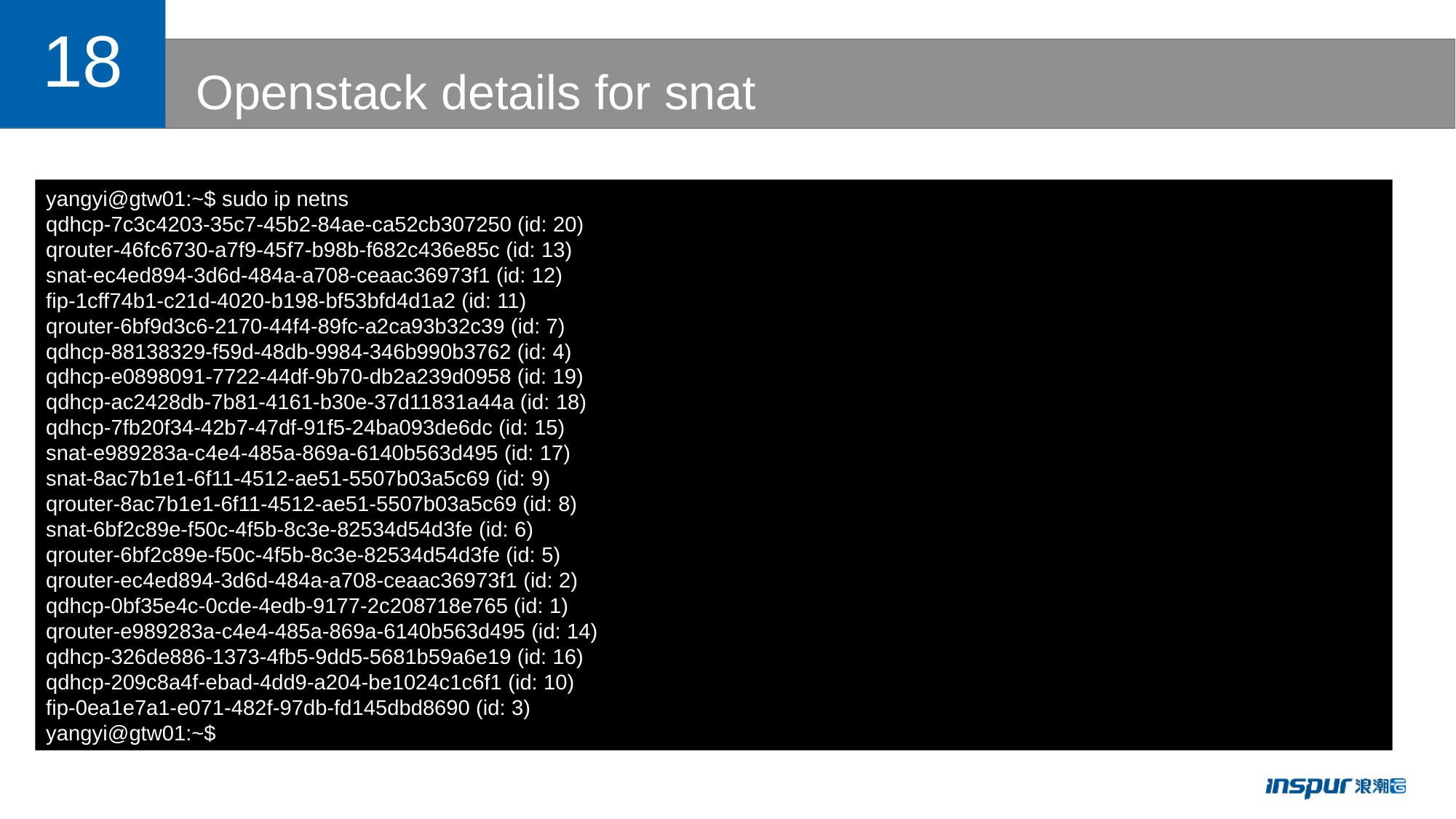

18
# Openstack details for snat

yangyi@gtw01:~$ sudo ip netns
qdhcp-7c3c4203-35c7-45b2-84ae-ca52cb307250 (id: 20)
qrouter-46fc6730-a7f9-45f7-b98b-f682c436e85c (id: 13)
snat-ec4ed894-3d6d-484a-a708-ceaac36973f1 (id: 12)
fip-1cff74b1-c21d-4020-b198-bf53bfd4d1a2 (id: 11)
qrouter-6bf9d3c6-2170-44f4-89fc-a2ca93b32c39 (id: 7)
qdhcp-88138329-f59d-48db-9984-346b990b3762 (id: 4)
qdhcp-e0898091-7722-44df-9b70-db2a239d0958 (id: 19)
qdhcp-ac2428db-7b81-4161-b30e-37d11831a44a (id: 18)
qdhcp-7fb20f34-42b7-47df-91f5-24ba093de6dc (id: 15)
snat-e989283a-c4e4-485a-869a-6140b563d495 (id: 17)
snat-8ac7b1e1-6f11-4512-ae51-5507b03a5c69 (id: 9)
qrouter-8ac7b1e1-6f11-4512-ae51-5507b03a5c69 (id: 8)
snat-6bf2c89e-f50c-4f5b-8c3e-82534d54d3fe (id: 6)
qrouter-6bf2c89e-f50c-4f5b-8c3e-82534d54d3fe (id: 5)
qrouter-ec4ed894-3d6d-484a-a708-ceaac36973f1 (id: 2)
qdhcp-0bf35e4c-0cde-4edb-9177-2c208718e765 (id: 1)
qrouter-e989283a-c4e4-485a-869a-6140b563d495 (id: 14)
qdhcp-326de886-1373-4fb5-9dd5-5681b59a6e19 (id: 16)
qdhcp-209c8a4f-ebad-4dd9-a204-be1024c1c6f1 (id: 10)
fip-0ea1e7a1-e071-482f-97db-fd145dbd8690 (id: 3)
yangyi@gtw01:~$